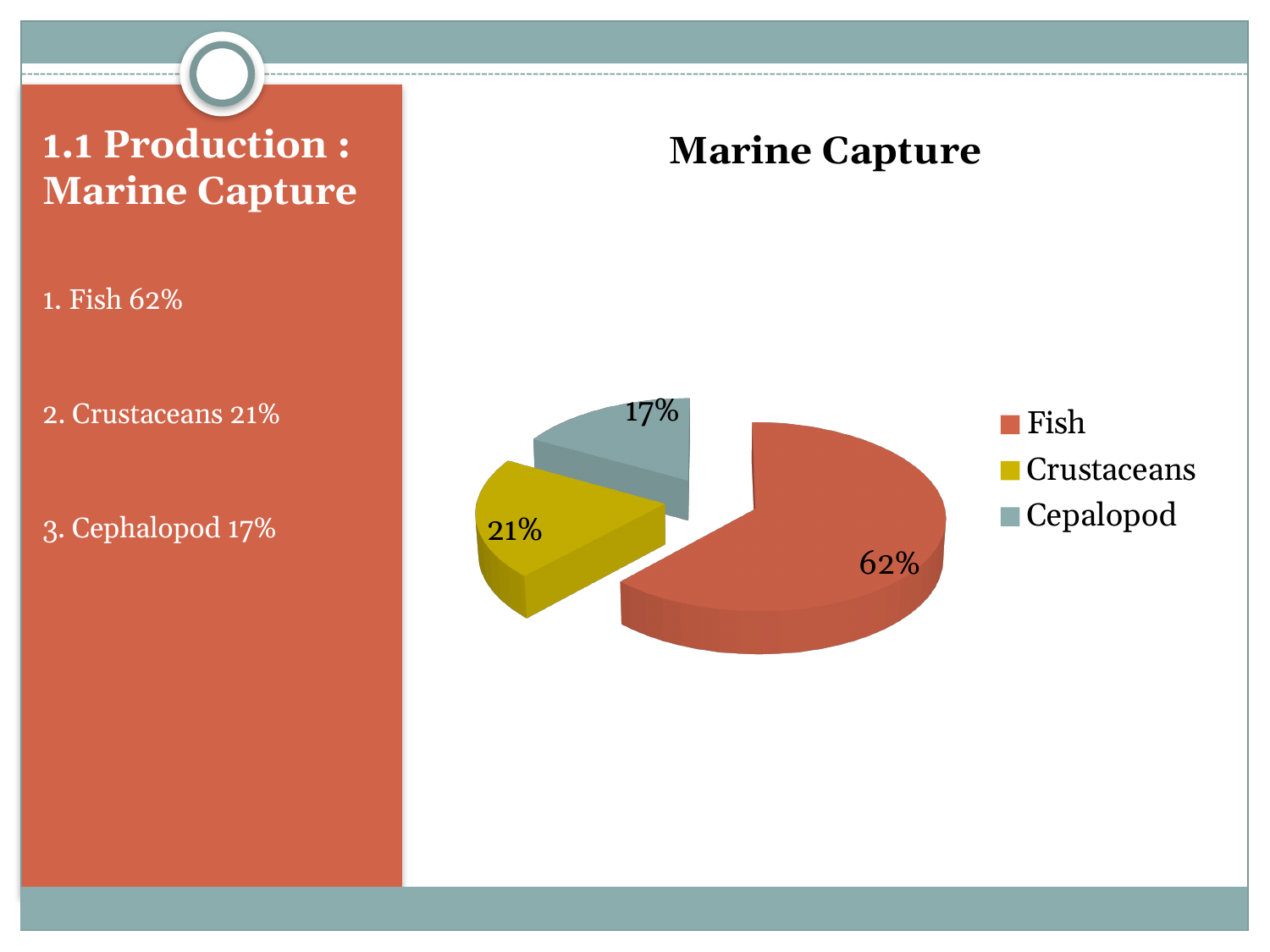

# 1.1 Production : Marine Capture

[unsupported chart]

1. Fish 62%

2. Crustaceans 21%

3. Cephalopod 17%